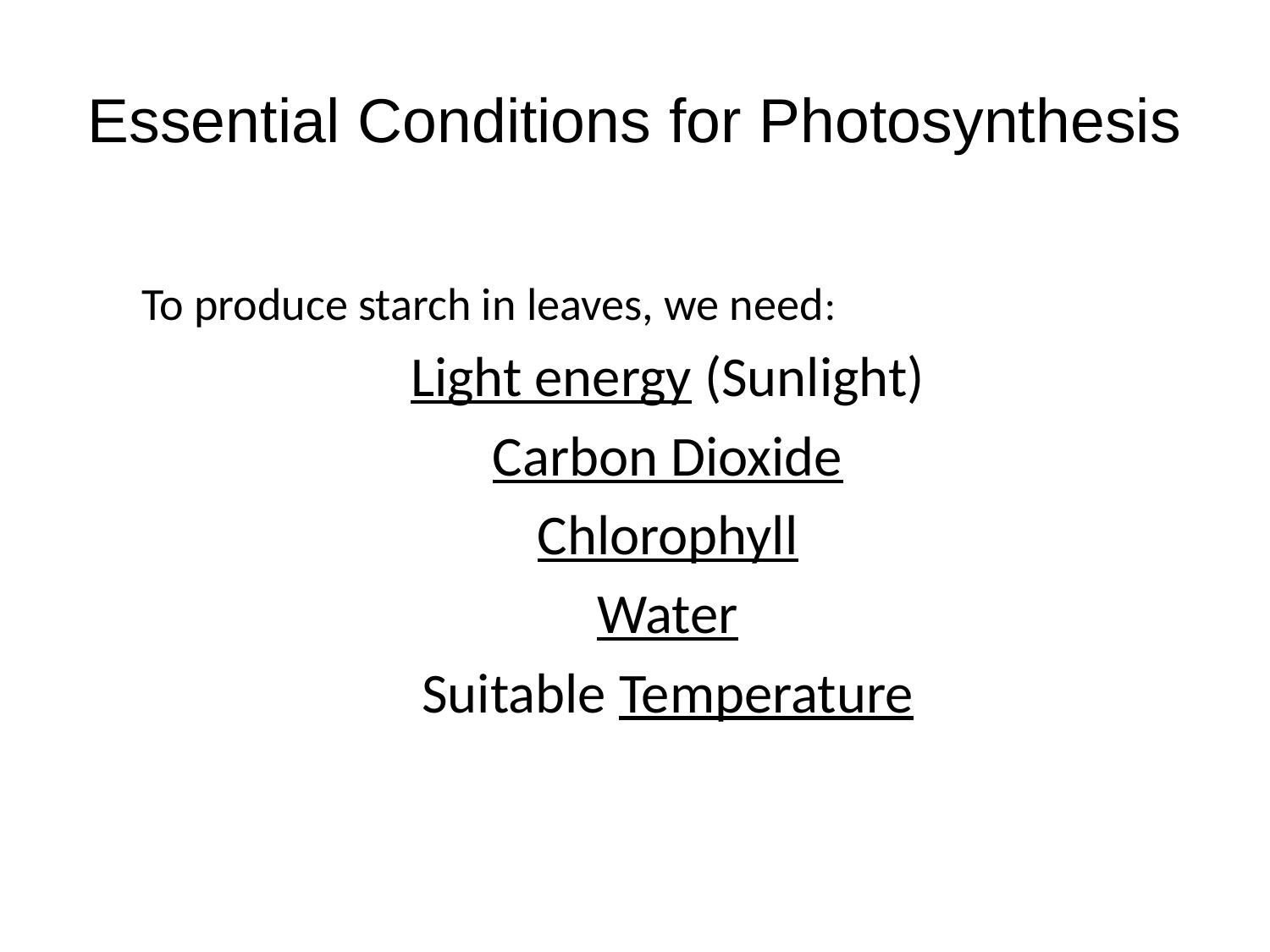

# Essential Conditions for Photosynthesis
To produce starch in leaves, we need:
Light energy (Sunlight)
Carbon Dioxide
Chlorophyll
Water
Suitable Temperature